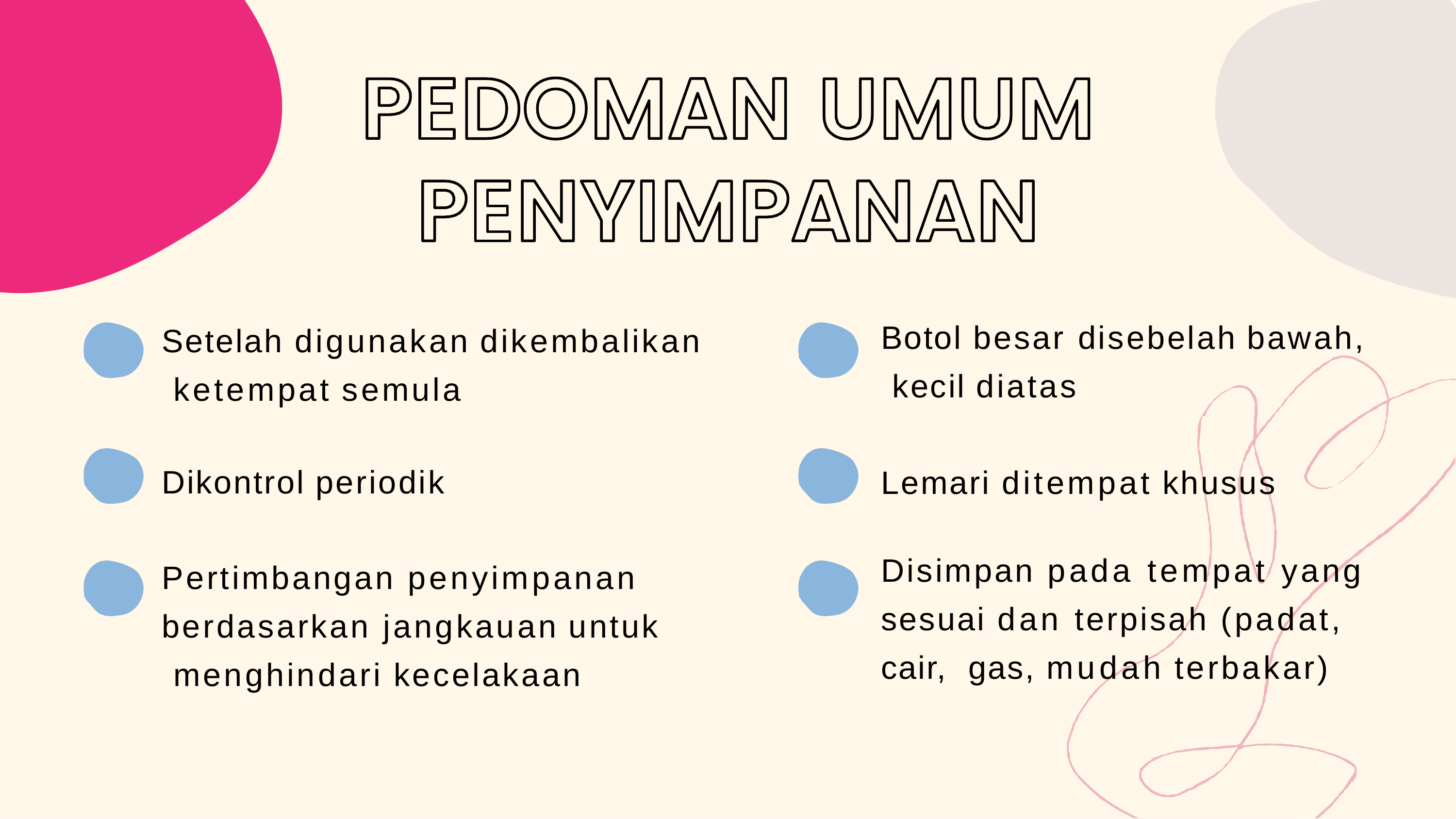

#

Botol besar disebelah bawah,  kecil diatas

Lemari ditempat khusus
Disimpan pada tempat yang  sesuai dan terpisah (padat, cair,  gas, mudah terbakar)
Setelah digunakan dikembalikan  ketempat semula

Dikontrol periodik
Pertimbangan penyimpanan  berdasarkan jangkauan untuk  menghindari kecelakaan